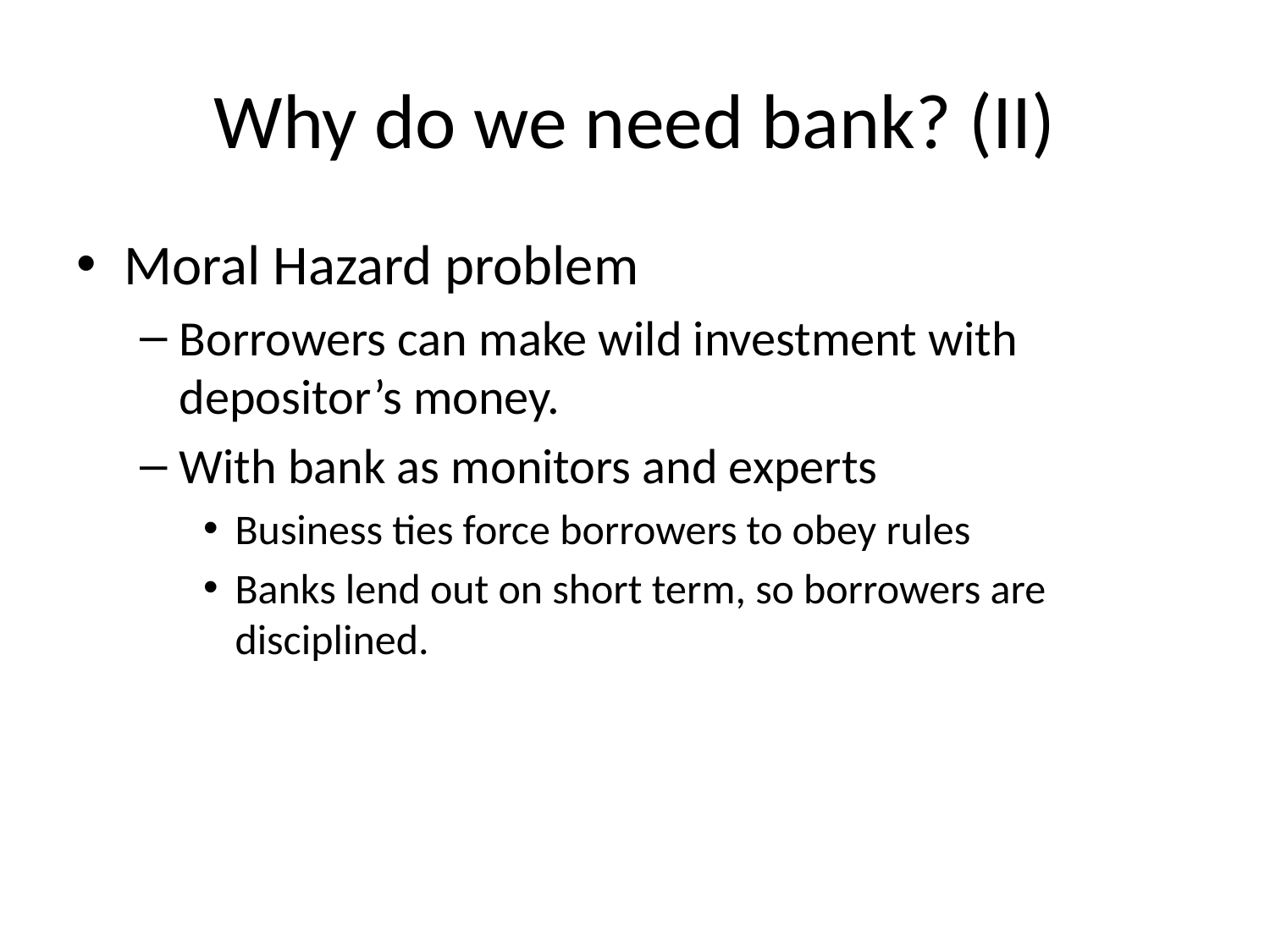

# Why do we need bank? (II)
Moral Hazard problem
Borrowers can make wild investment with depositor’s money.
With bank as monitors and experts
Business ties force borrowers to obey rules
Banks lend out on short term, so borrowers are disciplined.